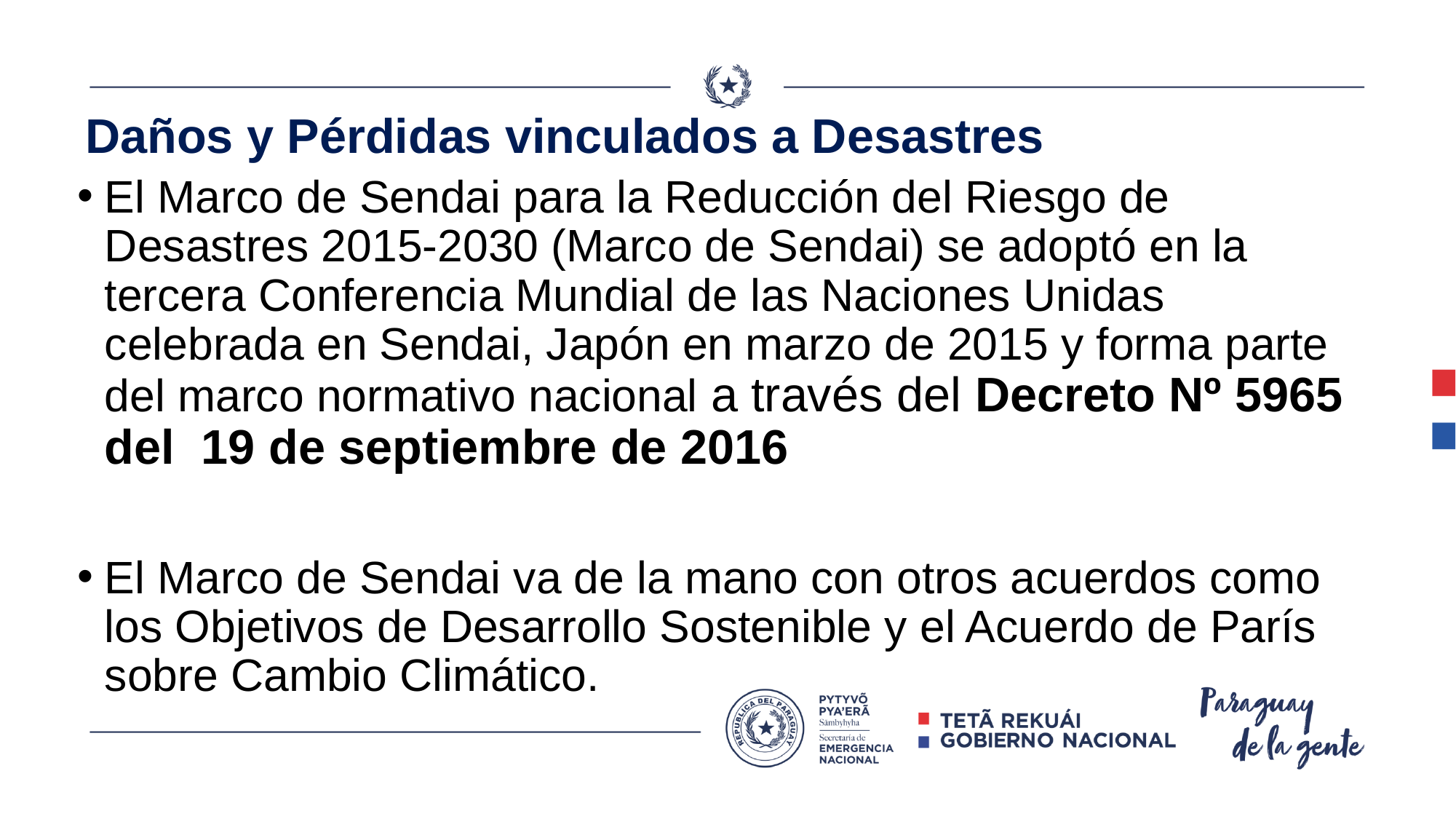

# Daños y Pérdidas vinculados a Desastres
El Marco de Sendai para la Reducción del Riesgo de Desastres 2015-2030 (Marco de Sendai) se adoptó en la tercera Conferencia Mundial de las Naciones Unidas celebrada en Sendai, Japón en marzo de 2015 y forma parte del marco normativo nacional a través del Decreto Nº 5965 del  19 de septiembre de 2016

El Marco de Sendai va de la mano con otros acuerdos como los Objetivos de Desarrollo Sostenible y el Acuerdo de París sobre Cambio Climático.